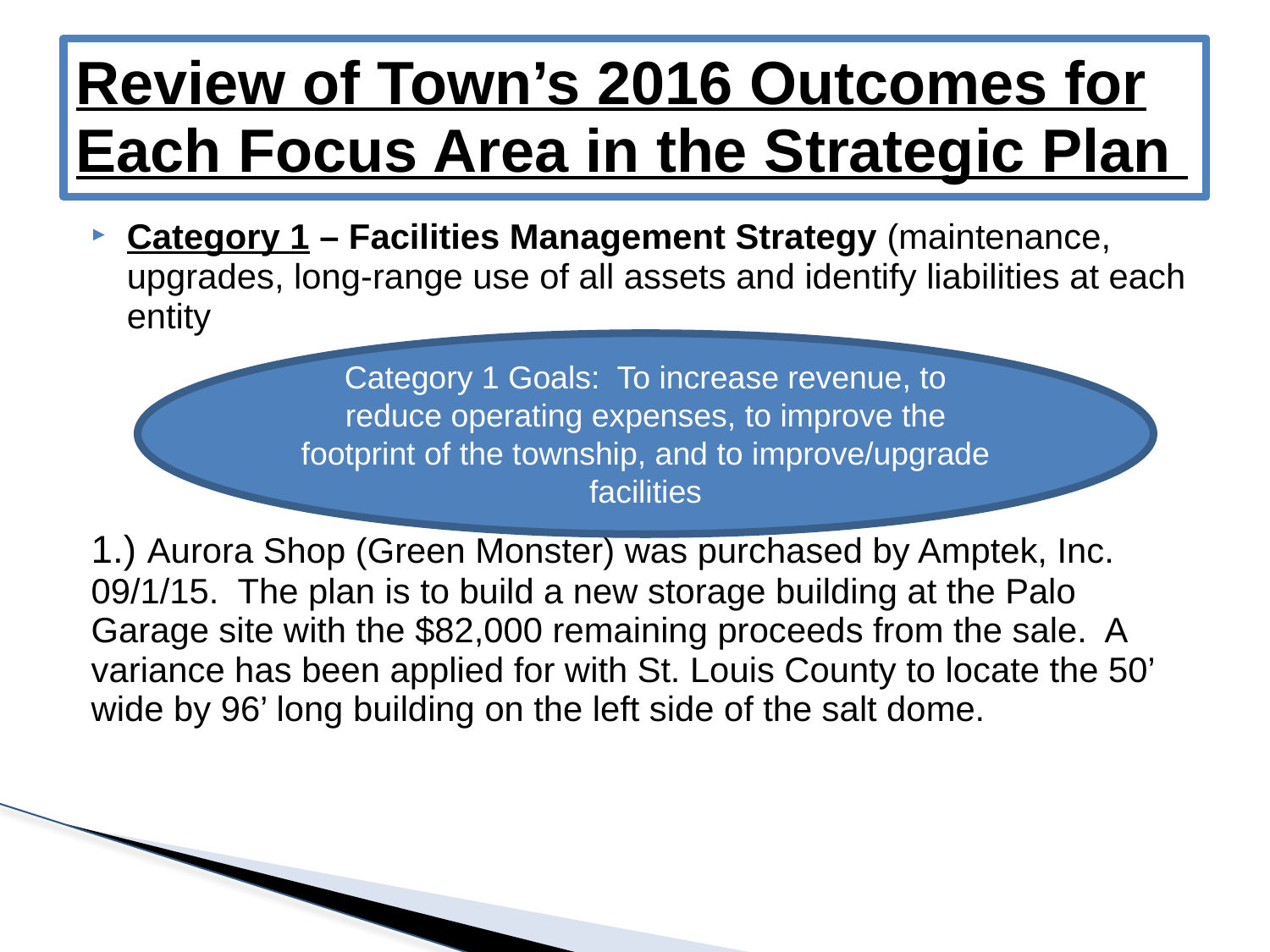

# Review of Town’s 2016 Outcomes for Each Focus Area in the Strategic Plan
Category 1 – Facilities Management Strategy (maintenance, upgrades, long-range use of all assets and identify liabilities at each entity

1.) Aurora Shop (Green Monster) was purchased by Amptek, Inc. 09/1/15.  The plan is to build a new storage building at the Palo Garage site with the $82,000 remaining proceeds from the sale.  A variance has been applied for with St. Louis County to locate the 50’ wide by 96’ long building on the left side of the salt dome.
Category 1 Goals:  To increase revenue, to reduce operating expenses, to improve the footprint of the township, and to improve/upgrade facilities